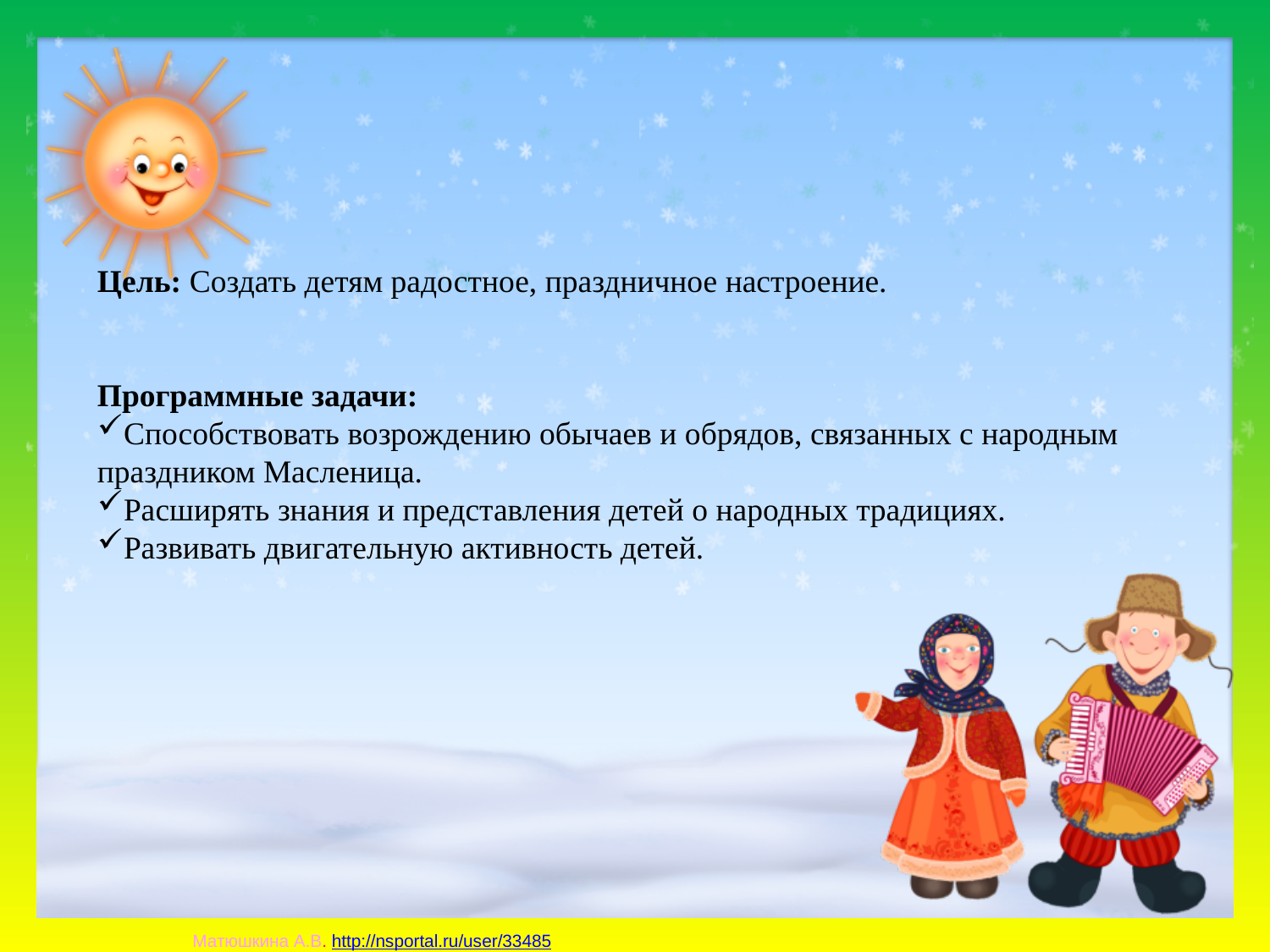

Цель: Создать детям радостное, праздничное настроение.

Программные задачи:
Способствовать возрождению обычаев и обрядов, связанных с народным
праздником Масленица.
Расширять знания и представления детей о народных традициях.
Развивать двигательную активность детей.